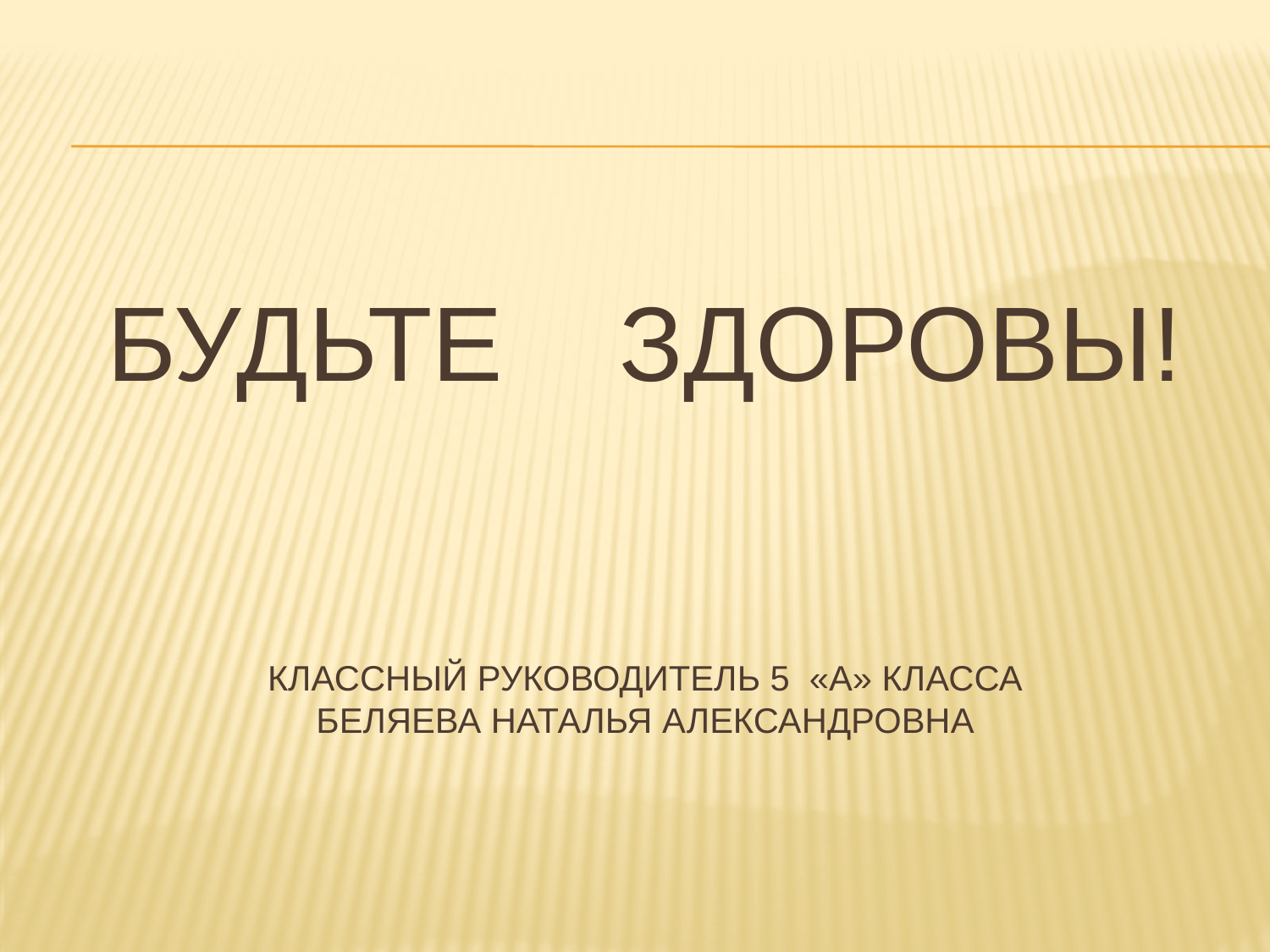

# Будьте    здоровы! Классный руководитель 5  «А» класса Беляева Наталья Александровна